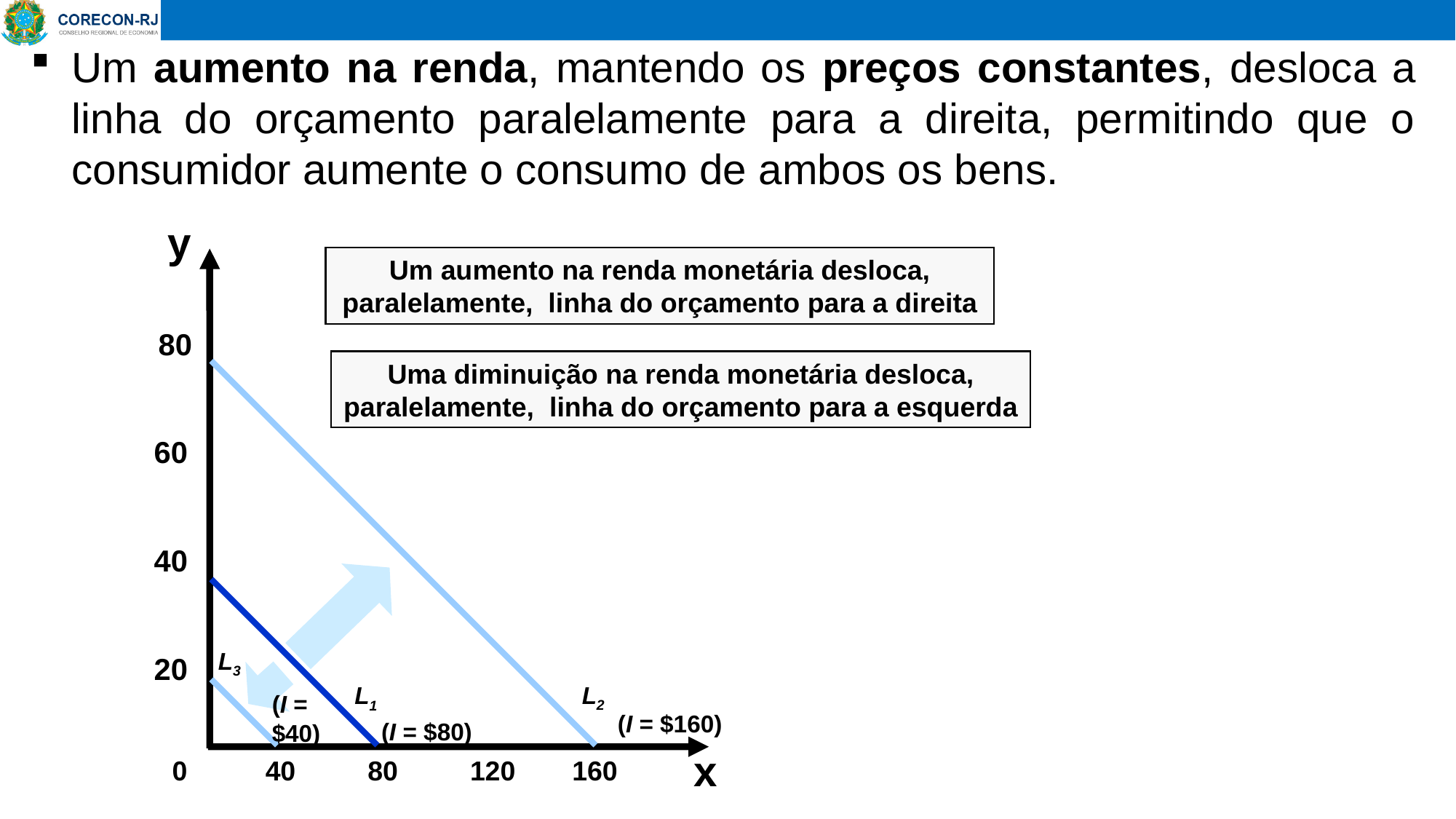

Um aumento na renda, mantendo os preços constantes, desloca a linha do orçamento paralelamente para a direita, permitindo que o consumidor aumente o consumo de ambos os bens.
y
Um aumento na renda monetária desloca, paralelamente,  linha do orçamento para a direita

L2
(I = $160)

80
Uma diminuição na renda monetária desloca, paralelamente,  linha do orçamento para a esquerda
L3

(I =
$40)
60
40

L1
(I = $80)
20
x

0
40
80
120
160